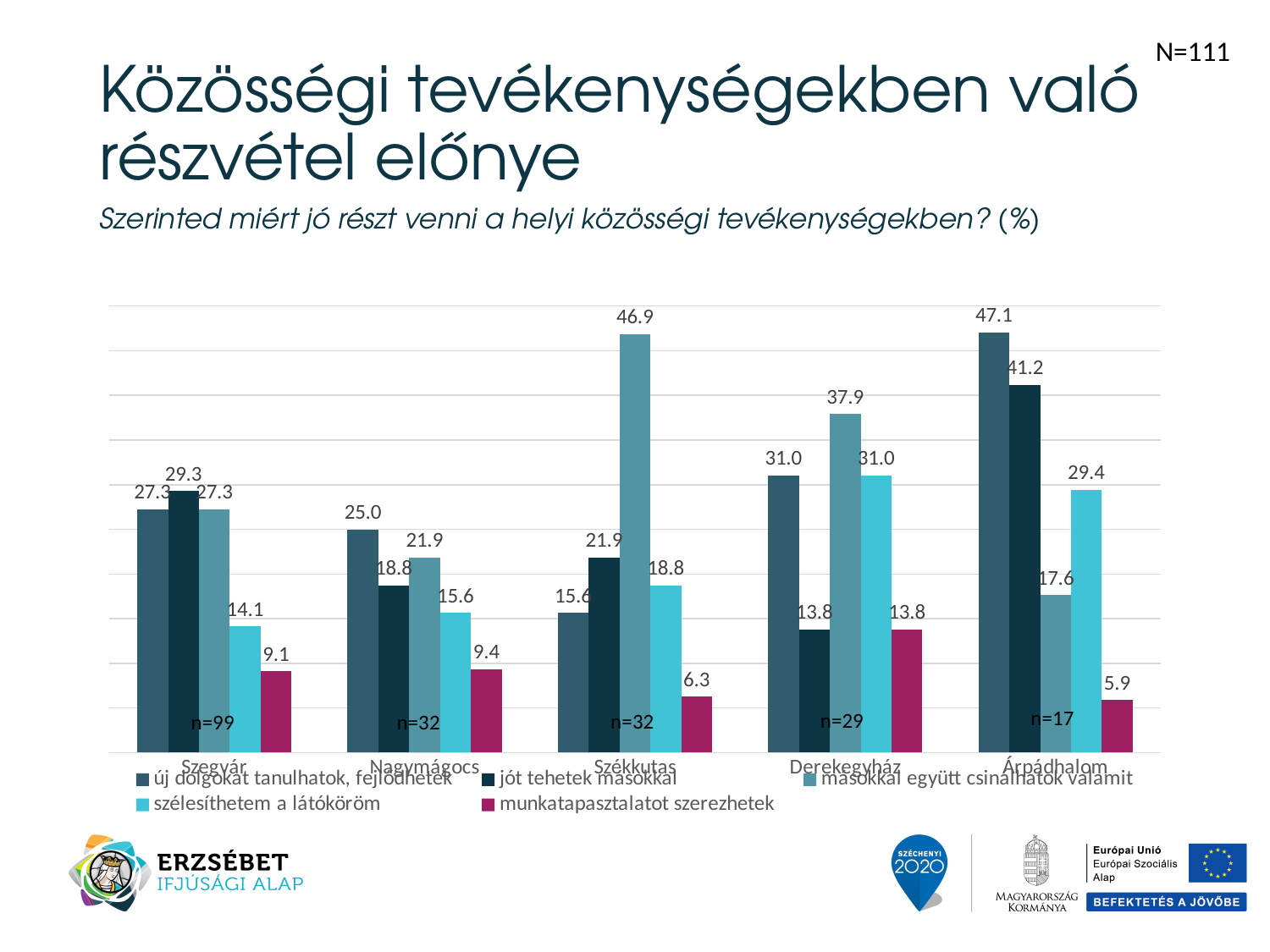

N=111
# Közösségi tevékenységekben való részvétel előnye
Szerinted miért jó részt venni a helyi közösségi tevékenységekben? (%)

### Chart

| Category | új dolgokat tanulhatok, fejlődhetek | jót tehetek másokkal | másokkal együtt csinálhatok valamit | szélesíthetem a látóköröm | munkatapasztalatot szerezhetek |
|---|---|---|---|---|---|
| Szegvár | 27.27272727272727 | 29.292929292929294 | 27.27272727272727 | 14.14141414141414 | 9.090909090909092 |
| Nagymágocs | 25.0 | 18.75 | 21.875 | 15.625 | 9.375 |
| Székkutas | 15.625 | 21.875 | 46.875 | 18.75 | 6.25 |
| Derekegyház | 31.03448275862069 | 13.793103448275861 | 37.93103448275862 | 31.03448275862069 | 13.793103448275861 |
| Árpádhalom | 47.05882352941176 | 41.17647058823529 | 17.647058823529413 | 29.411764705882355 | 5.88235294117647 |
n=17
n=29
n=32
n=32
n=99